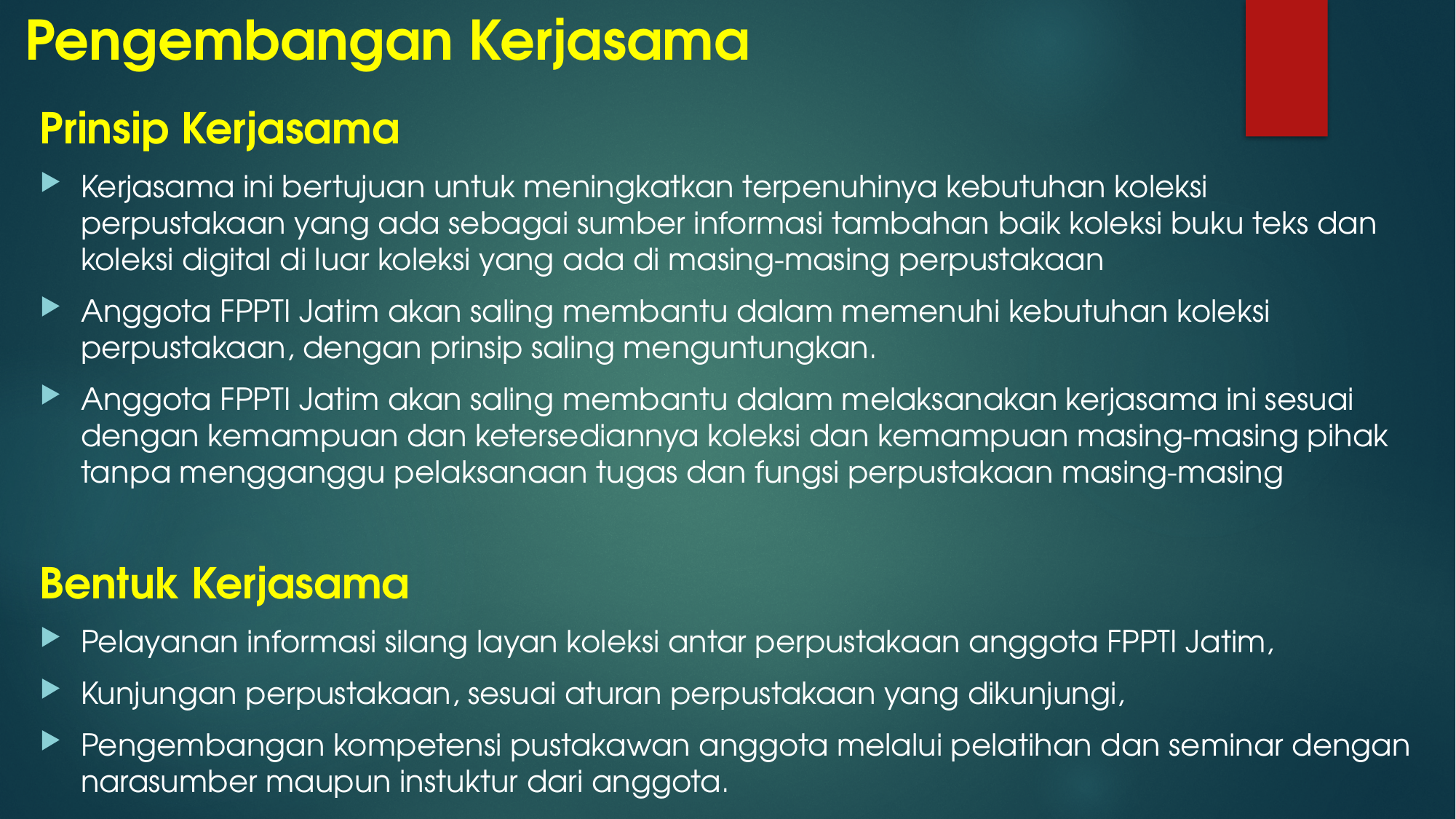

# Pengembangan Kerjasama
Prinsip Kerjasama
Kerjasama ini bertujuan untuk meningkatkan terpenuhinya kebutuhan koleksi perpustakaan yang ada sebagai sumber informasi tambahan baik koleksi buku teks dan koleksi digital di luar koleksi yang ada di masing-masing perpustakaan
Anggota FPPTI Jatim akan saling membantu dalam memenuhi kebutuhan koleksi perpustakaan, dengan prinsip saling menguntungkan.
Anggota FPPTI Jatim akan saling membantu dalam melaksanakan kerjasama ini sesuai dengan kemampuan dan ketersediannya koleksi dan kemampuan masing-masing pihak tanpa mengganggu pelaksanaan tugas dan fungsi perpustakaan masing-masing

Bentuk Kerjasama
Pelayanan informasi silang layan koleksi antar perpustakaan anggota FPPTI Jatim,
Kunjungan perpustakaan, sesuai aturan perpustakaan yang dikunjungi,
Pengembangan kompetensi pustakawan anggota melalui pelatihan dan seminar dengan narasumber maupun instuktur dari anggota.